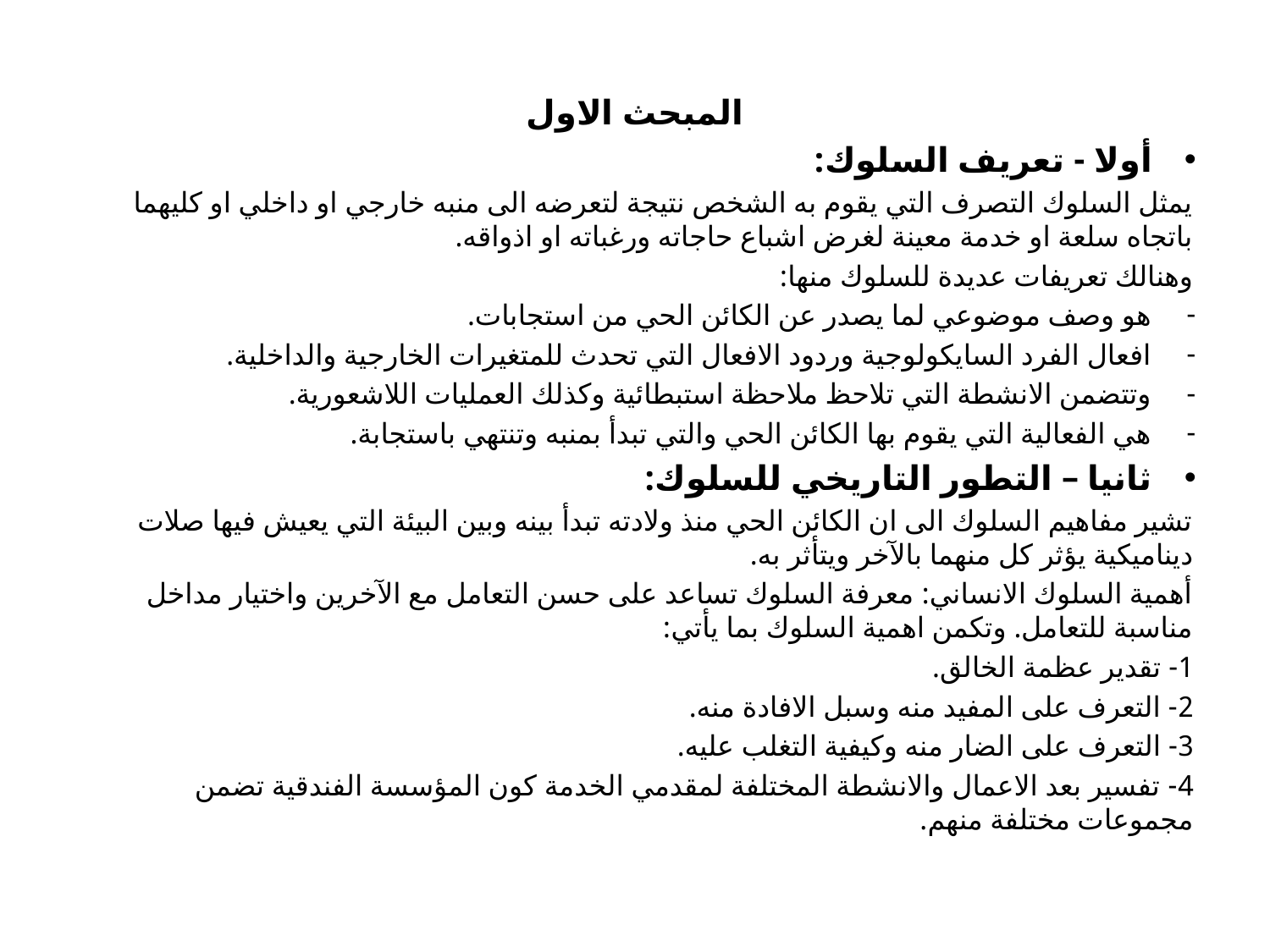

المبحث الاول
أولا - تعريف السلوك:
يمثل السلوك التصرف التي يقوم به الشخص نتيجة لتعرضه الى منبه خارجي او داخلي او كليهما باتجاه سلعة او خدمة معينة لغرض اشباع حاجاته ورغباته او اذواقه.
وهنالك تعريفات عديدة للسلوك منها:
هو وصف موضوعي لما يصدر عن الكائن الحي من استجابات.
افعال الفرد السايكولوجية وردود الافعال التي تحدث للمتغيرات الخارجية والداخلية.
وتتضمن الانشطة التي تلاحظ ملاحظة استبطائية وكذلك العمليات اللاشعورية.
هي الفعالية التي يقوم بها الكائن الحي والتي تبدأ بمنبه وتنتهي باستجابة.
ثانيا – التطور التاريخي للسلوك:
تشير مفاهيم السلوك الى ان الكائن الحي منذ ولادته تبدأ بينه وبين البيئة التي يعيش فيها صلات ديناميكية يؤثر كل منهما بالآخر ويتأثر به.
أهمية السلوك الانساني: معرفة السلوك تساعد على حسن التعامل مع الآخرين واختيار مداخل مناسبة للتعامل. وتكمن اهمية السلوك بما يأتي:
1- تقدير عظمة الخالق.
2- التعرف على المفيد منه وسبل الافادة منه.
3- التعرف على الضار منه وكيفية التغلب عليه.
4- تفسير بعد الاعمال والانشطة المختلفة لمقدمي الخدمة كون المؤسسة الفندقية تضمن مجموعات مختلفة منهم.